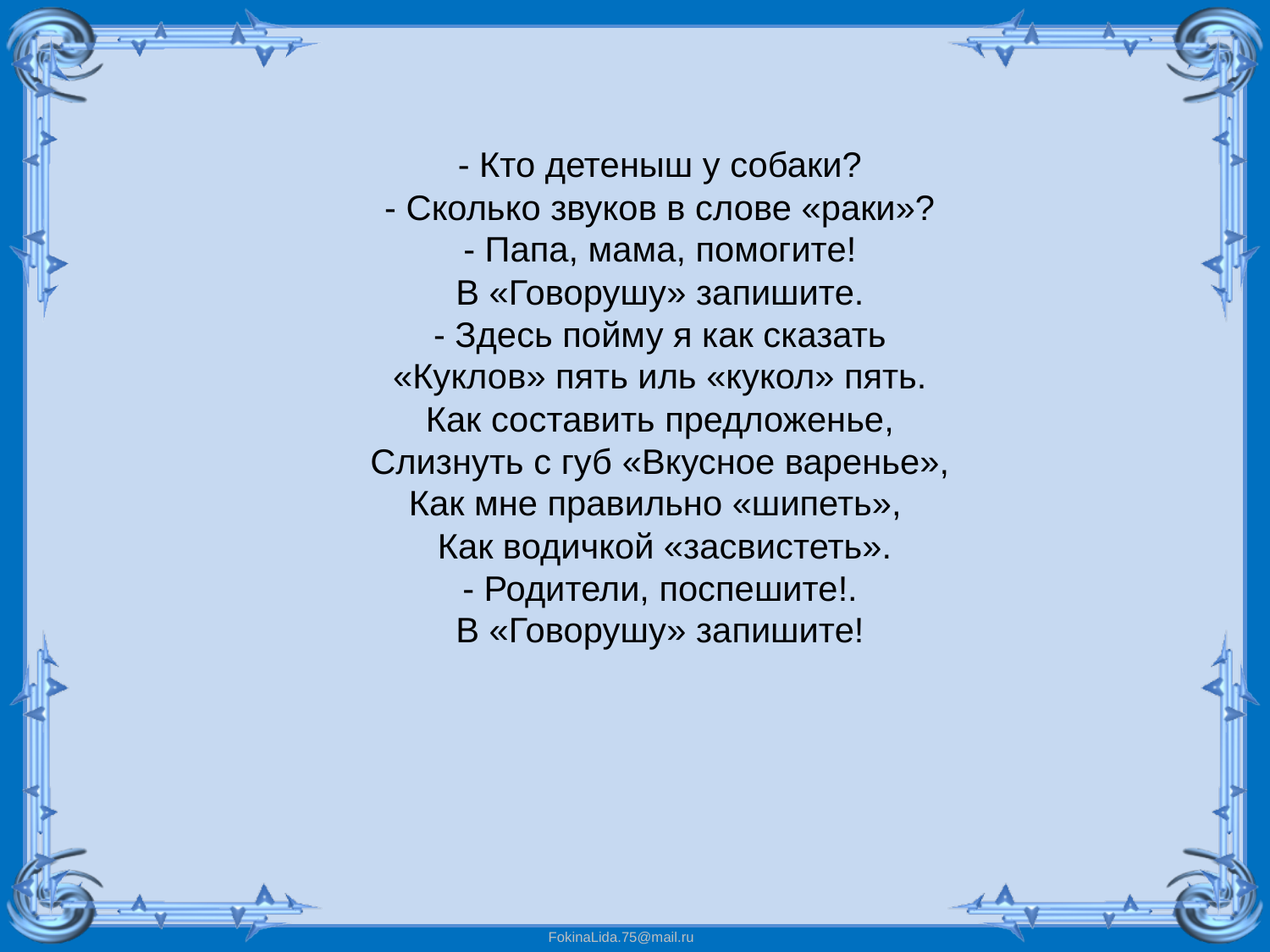

- Кто детеныш у собаки?
- Сколько звуков в слове «раки»?
- Папа, мама, помогите!
В «Говорушу» запишите.
- Здесь пойму я как сказать
«Куклов» пять иль «кукол» пять.
Как составить предложенье,
Слизнуть с губ «Вкусное варенье»,
Как мне правильно «шипеть»,
 Как водичкой «засвистеть».
- Родители, поспешите!.
В «Говорушу» запишите!